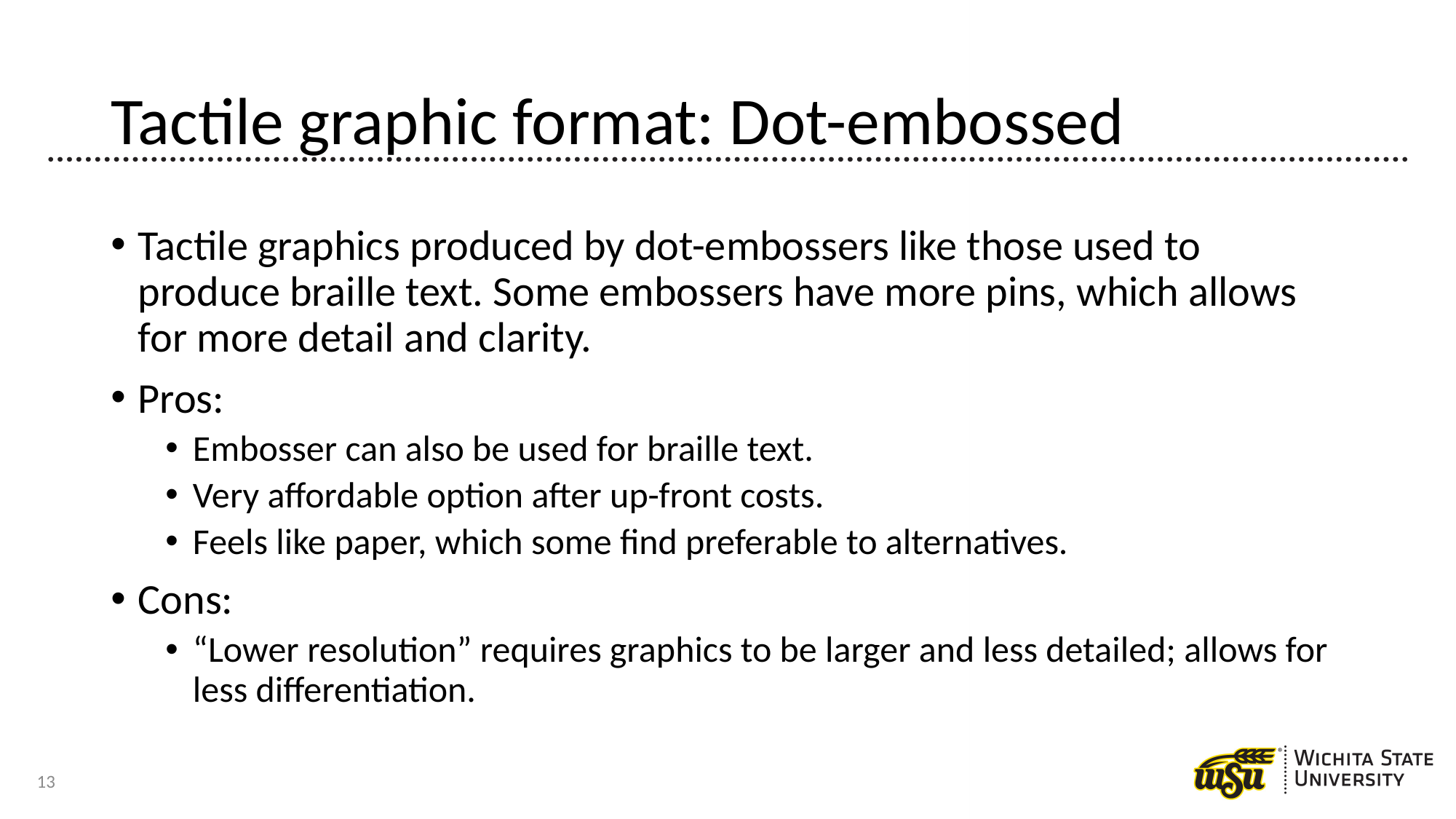

# Tactile graphic format: Dot-embossed
Tactile graphics produced by dot-embossers like those used to produce braille text. Some embossers have more pins, which allows for more detail and clarity.
Pros:
Embosser can also be used for braille text.
Very affordable option after up-front costs.
Feels like paper, which some find preferable to alternatives.
Cons:
“Lower resolution” requires graphics to be larger and less detailed; allows for less differentiation.
13